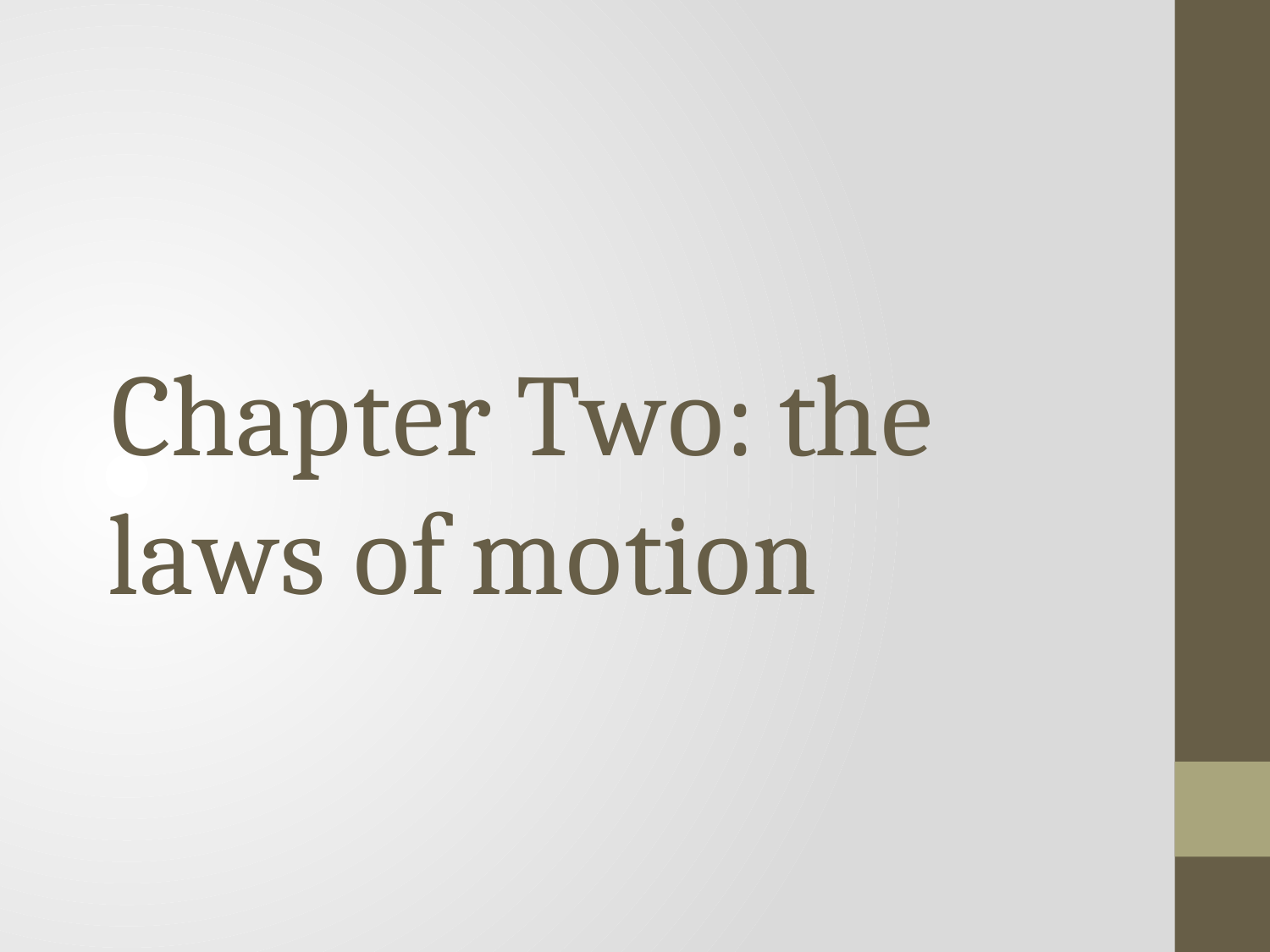

# Chapter Two: the laws of motion